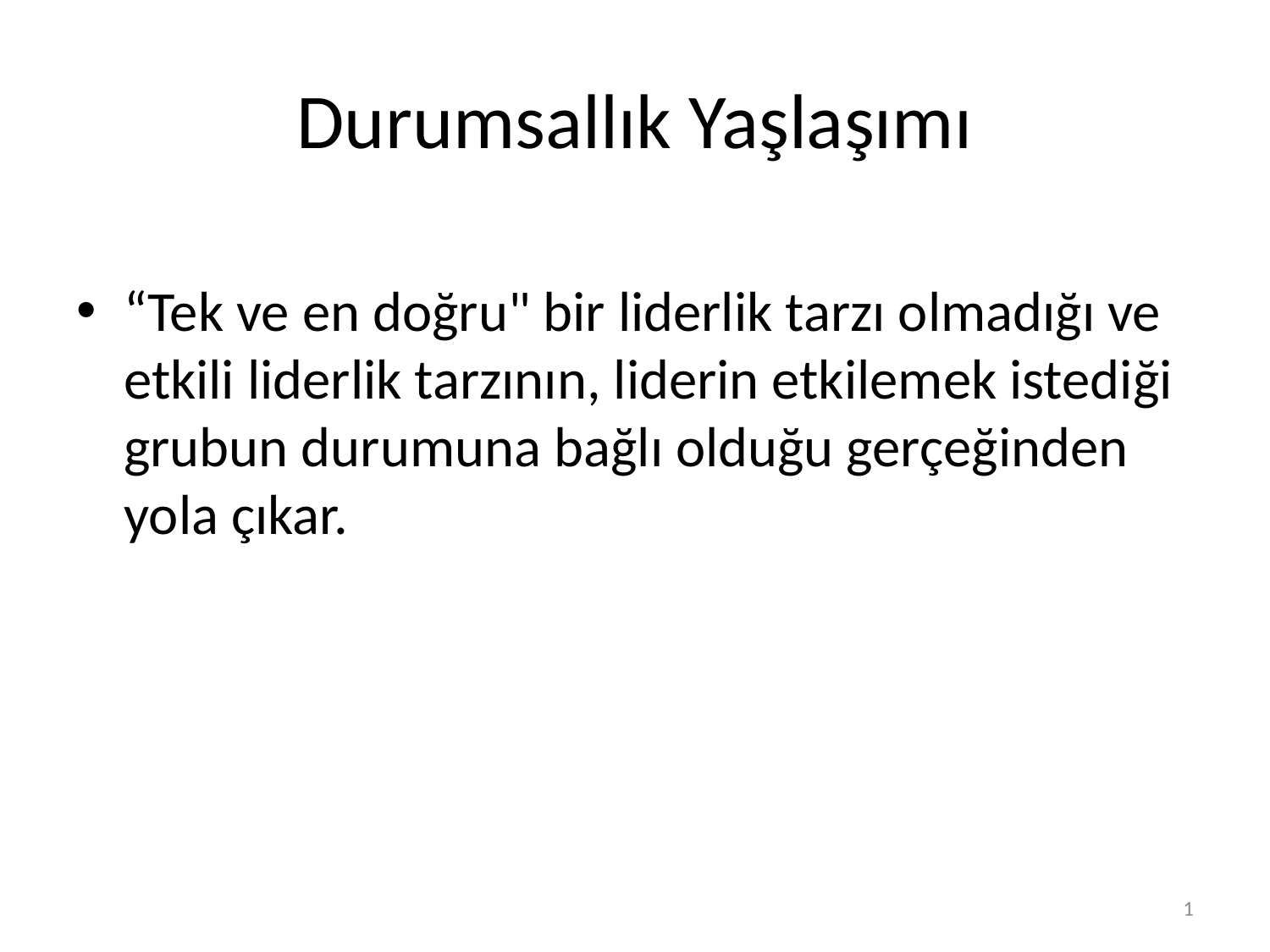

# Durumsallık Yaşlaşımı
“Tek ve en doğru" bir liderlik tarzı olmadığı ve etkili liderlik tarzının, liderin etkilemek istediği grubun durumuna bağlı olduğu gerçeğinden yola çıkar.
1